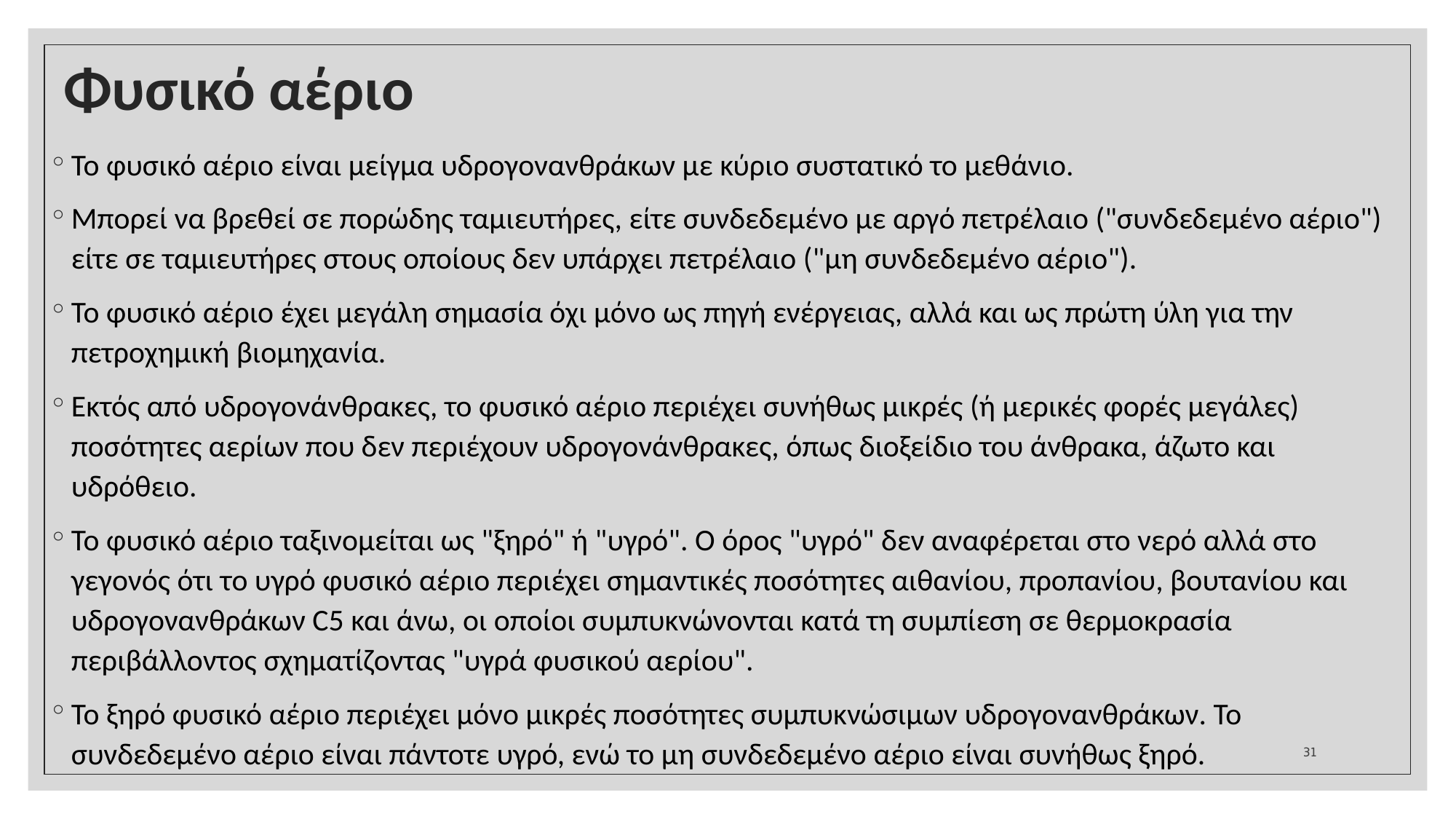

# Φυσικό αέριο
Το φυσικό αέριο είναι μείγμα υδρογονανθράκων με κύριο συστατικό το μεθάνιο.
Μπορεί να βρεθεί σε πορώδης ταμιευτήρες, είτε συνδεδεμένο με αργό πετρέλαιο ("συνδεδεμένο αέριο") είτε σε ταμιευτήρες στους οποίους δεν υπάρχει πετρέλαιο ("μη συνδεδεμένο αέριο").
Το φυσικό αέριο έχει μεγάλη σημασία όχι μόνο ως πηγή ενέργειας, αλλά και ως πρώτη ύλη για την πετροχημική βιομηχανία.
Εκτός από υδρογονάνθρακες, το φυσικό αέριο περιέχει συνήθως μικρές (ή μερικές φορές μεγάλες) ποσότητες αερίων που δεν περιέχουν υδρογονάνθρακες, όπως διοξείδιο του άνθρακα, άζωτο και υδρόθειο.
Το φυσικό αέριο ταξινομείται ως "ξηρό" ή "υγρό". Ο όρος "υγρό" δεν αναφέρεται στο νερό αλλά στο γεγονός ότι το υγρό φυσικό αέριο περιέχει σημαντικές ποσότητες αιθανίου, προπανίου, βουτανίου και υδρογονανθράκων C5 και άνω, οι οποίοι συμπυκνώνονται κατά τη συμπίεση σε θερμοκρασία περιβάλλοντος σχηματίζοντας "υγρά φυσικού αερίου".
Το ξηρό φυσικό αέριο περιέχει μόνο μικρές ποσότητες συμπυκνώσιμων υδρογονανθράκων. Το συνδεδεμένο αέριο είναι πάντοτε υγρό, ενώ το μη συνδεδεμένο αέριο είναι συνήθως ξηρό.
31